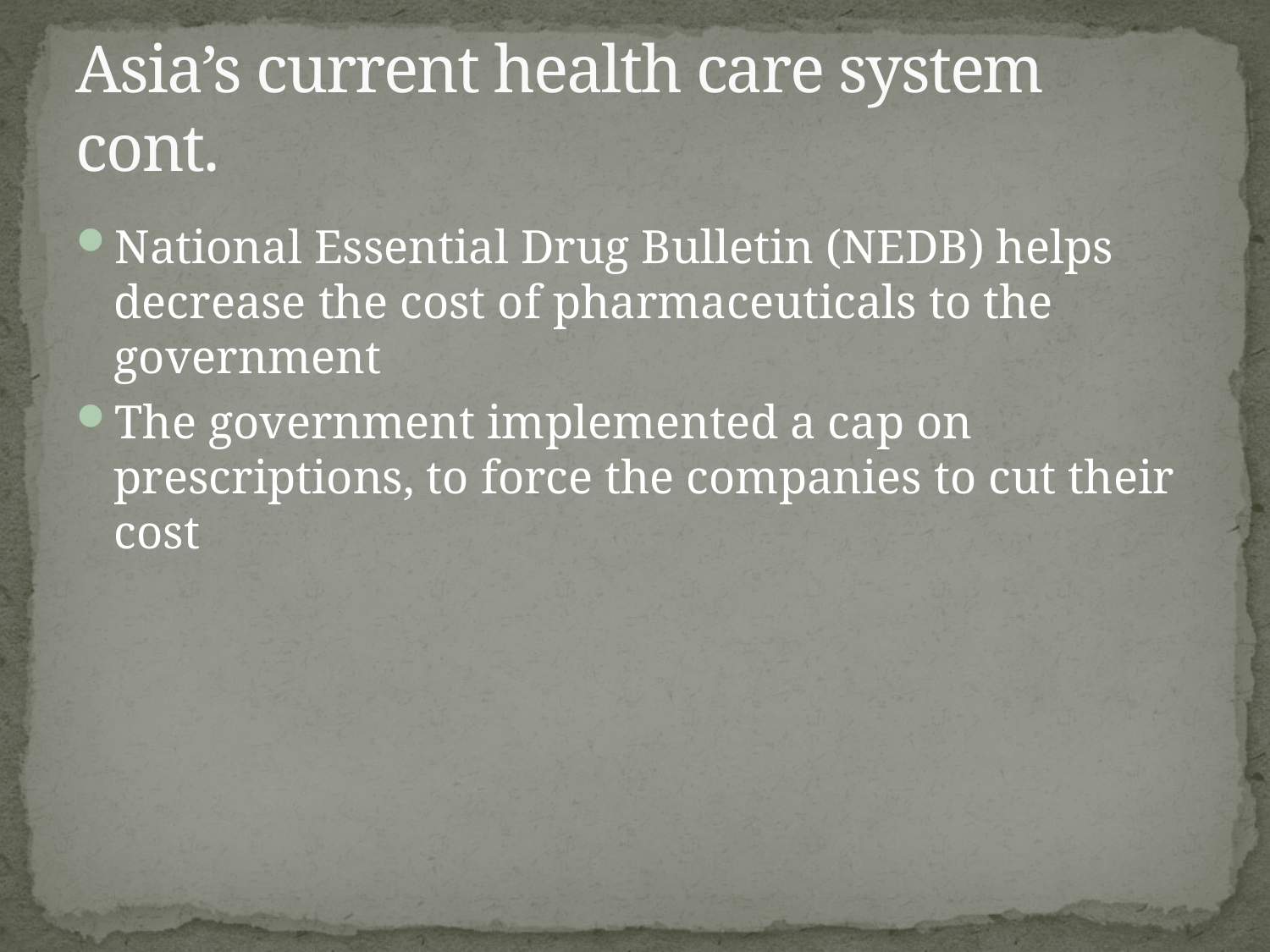

# Asia’s current health care system cont.
National Essential Drug Bulletin (NEDB) helps decrease the cost of pharmaceuticals to the government
The government implemented a cap on prescriptions, to force the companies to cut their cost